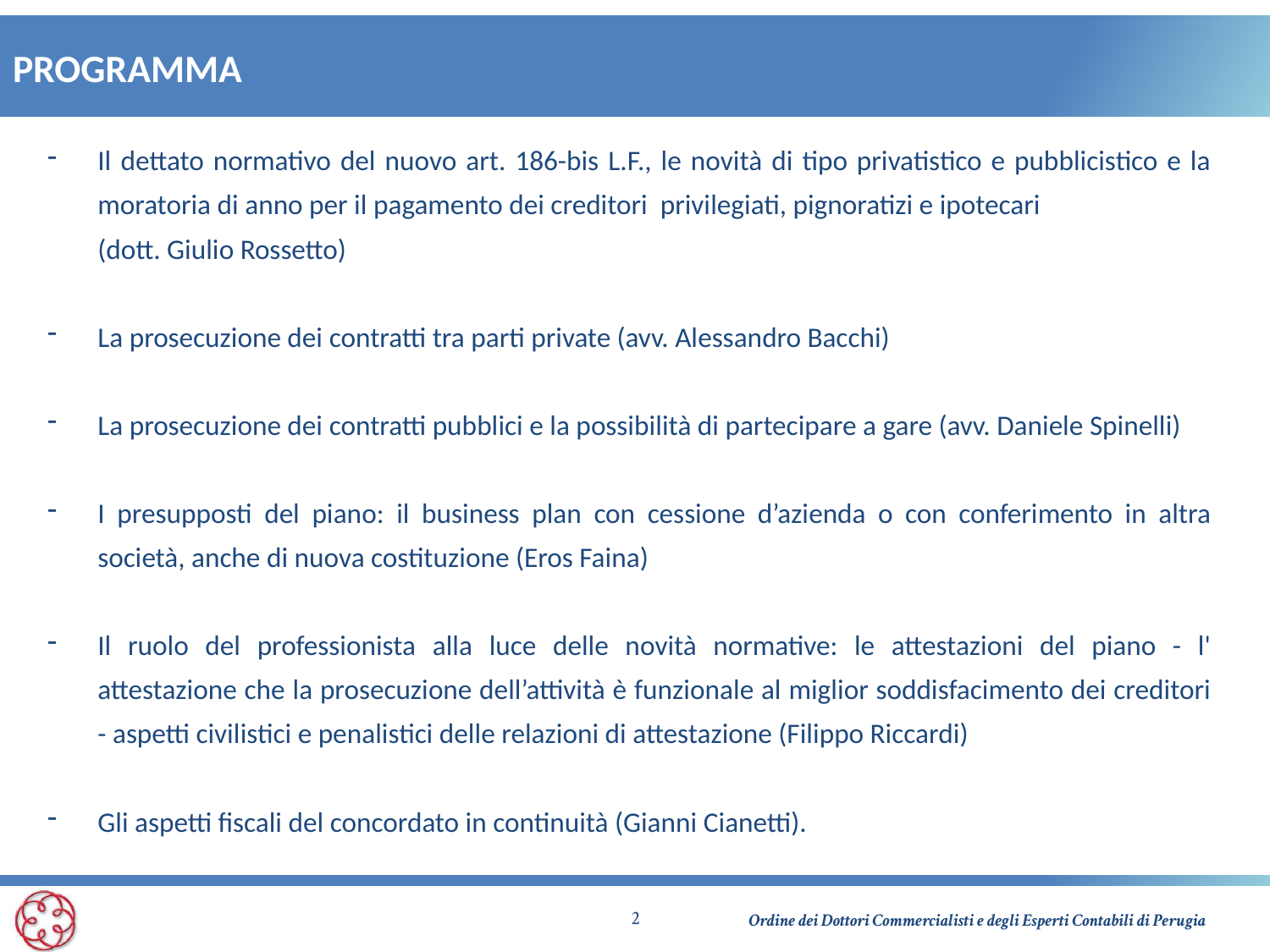

# PROGRAMMA
Il dettato normativo del nuovo art. 186-bis L.F., le novità di tipo privatistico e pubblicistico e la moratoria di anno per il pagamento dei creditori  privilegiati, pignoratizi e ipotecari
	(dott. Giulio Rossetto)

La prosecuzione dei contratti tra parti private (avv. Alessandro Bacchi)

La prosecuzione dei contratti pubblici e la possibilità di partecipare a gare (avv. Daniele Spinelli)

I presupposti del piano: il business plan con cessione d’azienda o con conferimento in altra società, anche di nuova costituzione (Eros Faina)

Il ruolo del professionista alla luce delle novità normative: le attestazioni del piano - l' attestazione che la prosecuzione dell’attività è funzionale al miglior soddisfacimento dei creditori - aspetti civilistici e penalistici delle relazioni di attestazione (Filippo Riccardi)

Gli aspetti fiscali del concordato in continuità (Gianni Cianetti).
2